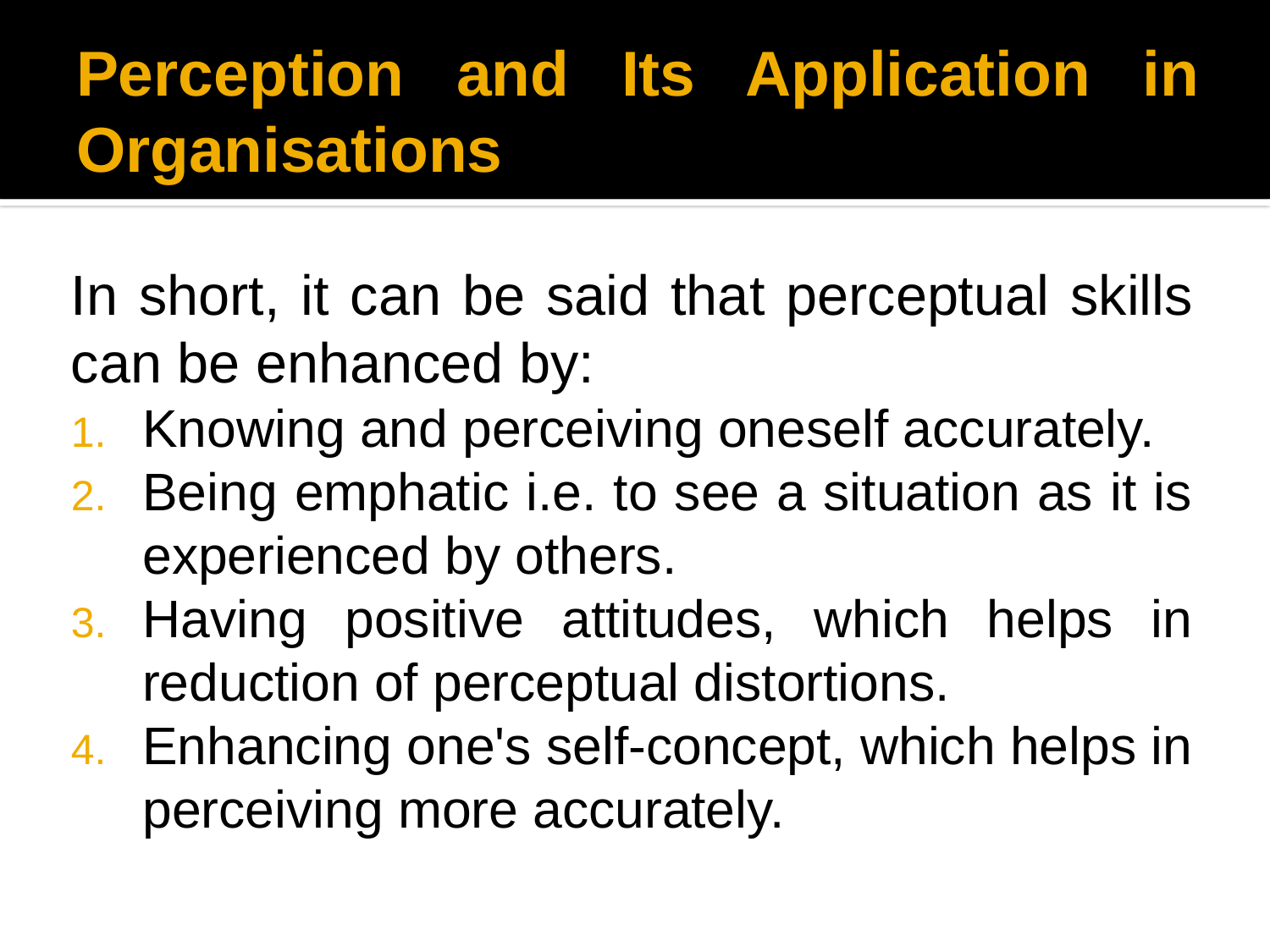

# Perception and Its Application in Organisations
In short, it can be said that perceptual skills can be enhanced by:
Knowing and perceiving oneself accurately.
Being emphatic i.e. to see a situation as it is experienced by others.
Having positive attitudes, which helps in reduction of perceptual distortions.
Enhancing one's self-concept, which helps in perceiving more accurately.